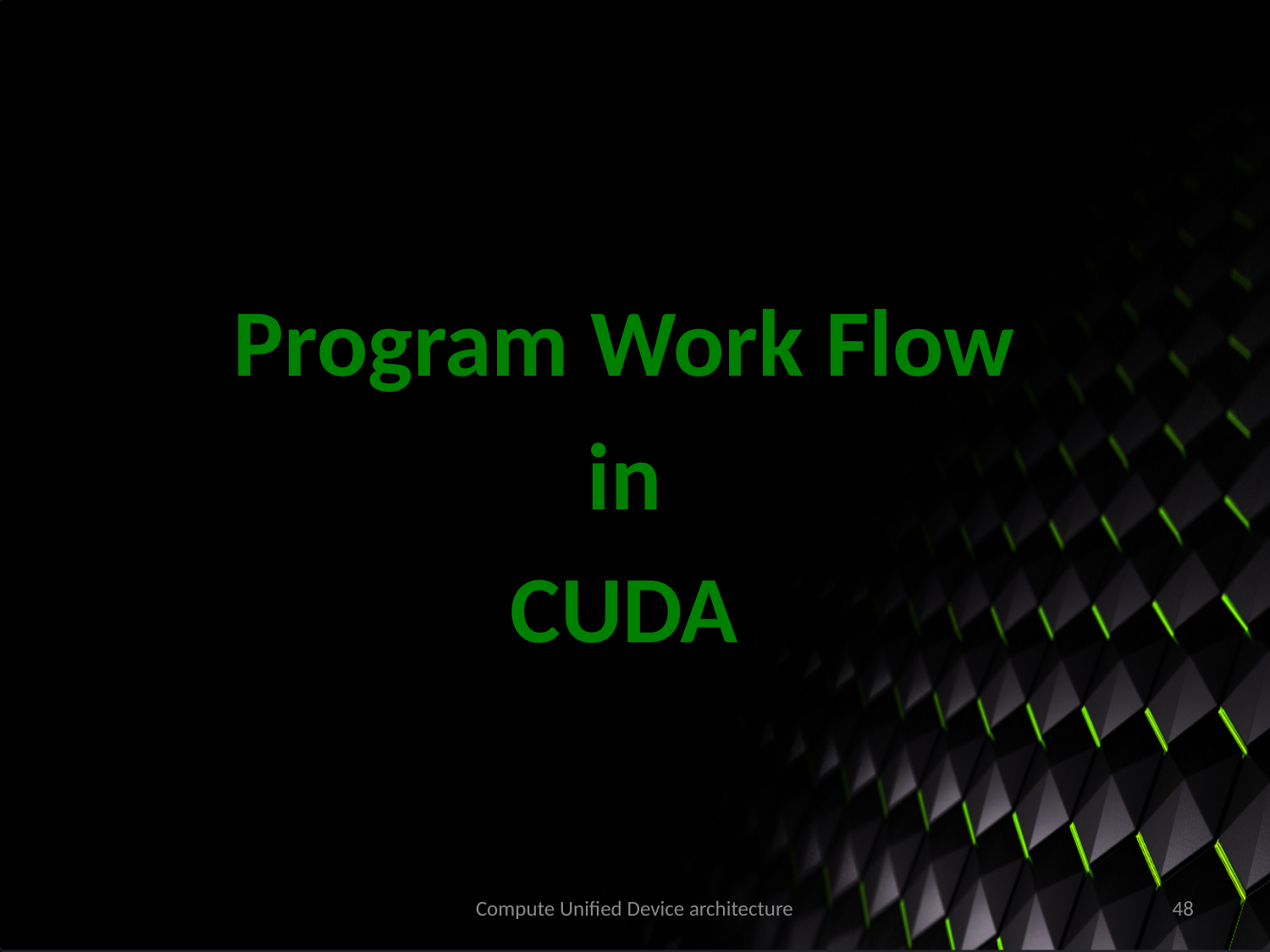

Program Work Flow
 in
CUDA
Compute Unified Device architecture
48